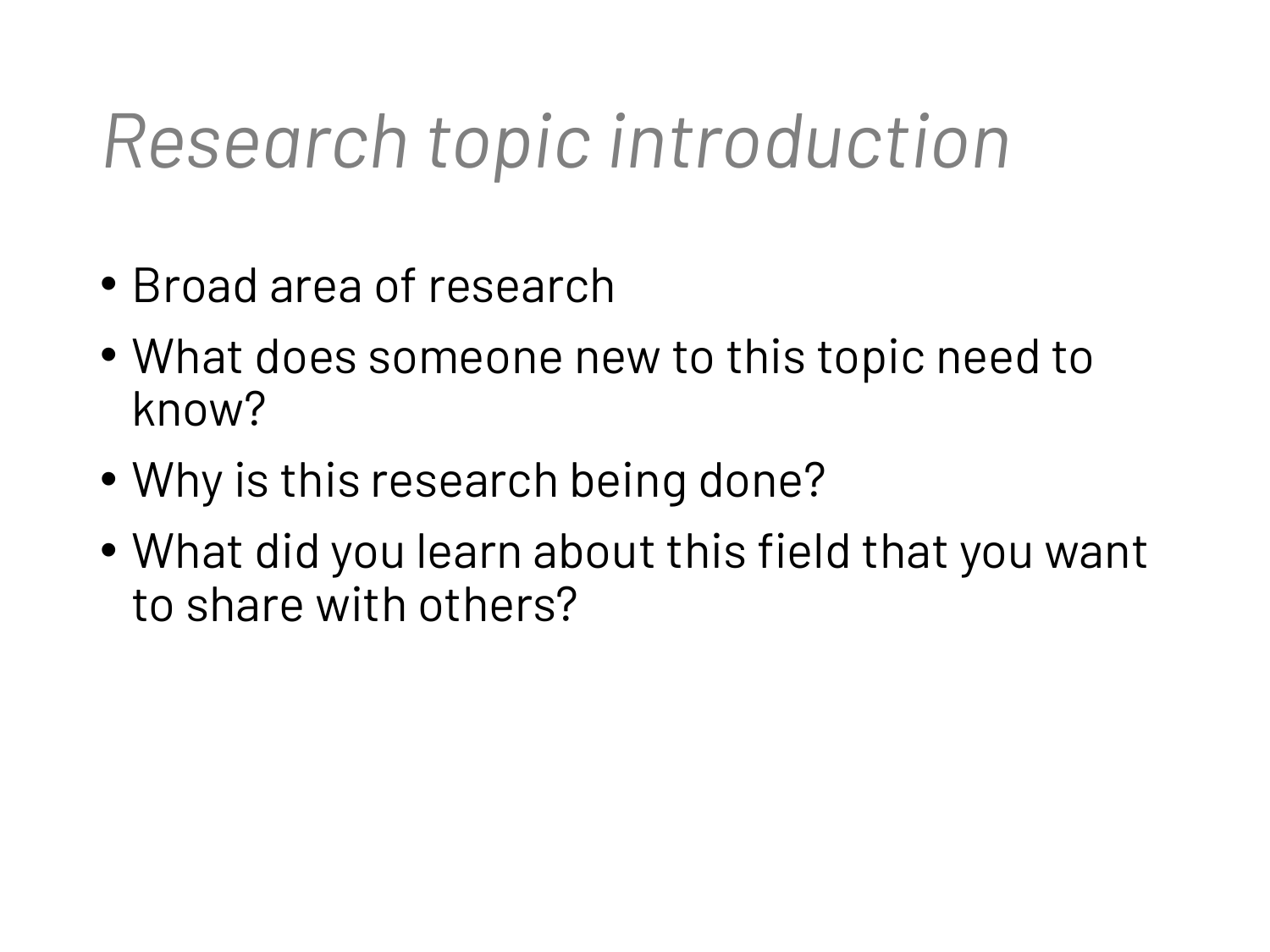

# Research topic introduction
Broad area of research
What does someone new to this topic need to know?
Why is this research being done?
What did you learn about this field that you want to share with others?